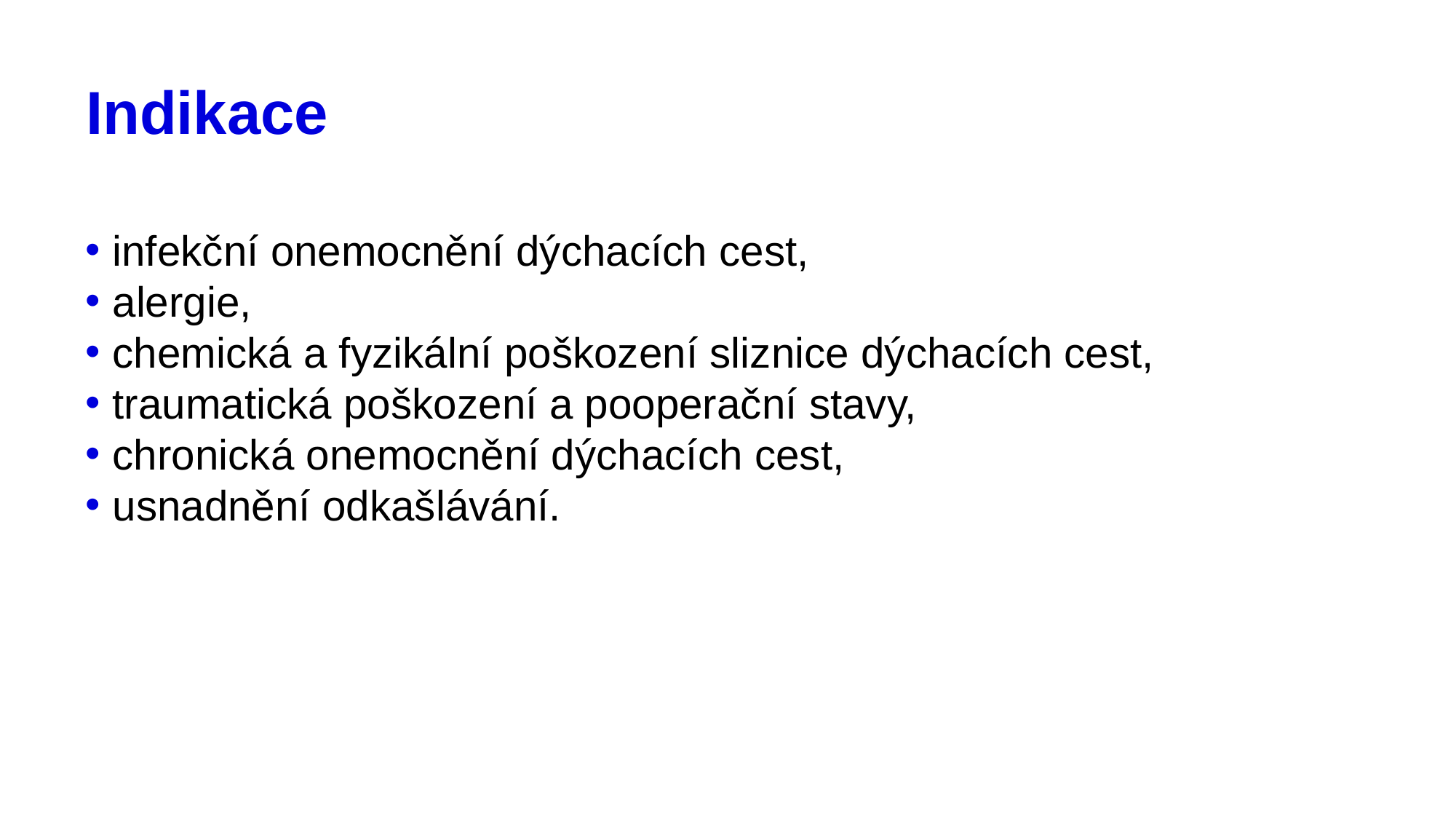

# Indikace
 infekční onemocnění dýchacích cest,
 alergie,
 chemická a fyzikální poškození sliznice dýchacích cest,
 traumatická poškození a pooperační stavy,
 chronická onemocnění dýchacích cest,
 usnadnění odkašlávání.